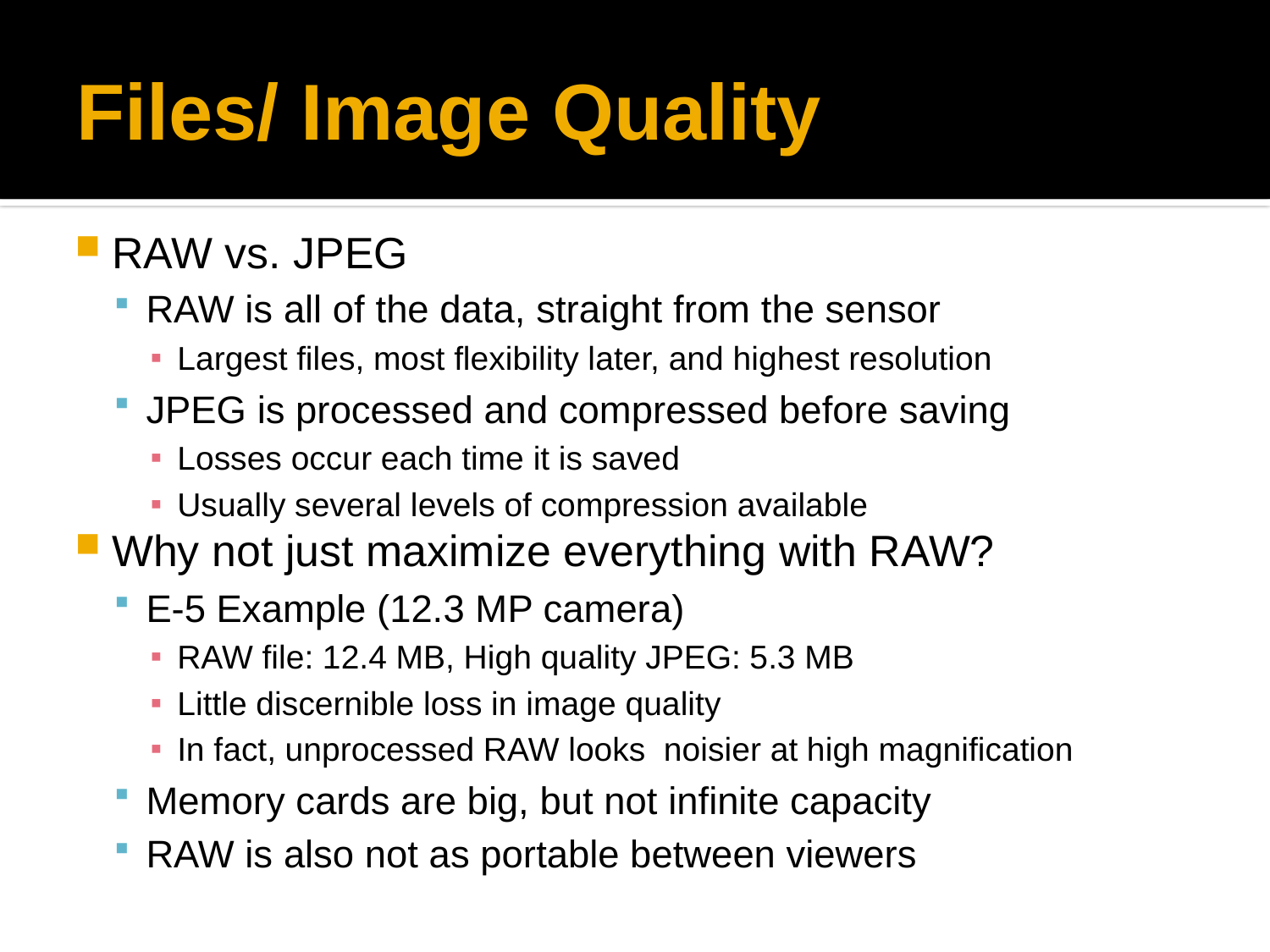

# Files/ Image Quality
RAW vs. JPEG
RAW is all of the data, straight from the sensor
Largest files, most flexibility later, and highest resolution
JPEG is processed and compressed before saving
Losses occur each time it is saved
Usually several levels of compression available
Why not just maximize everything with RAW?
E-5 Example (12.3 MP camera)
RAW file: 12.4 MB, High quality JPEG: 5.3 MB
Little discernible loss in image quality
In fact, unprocessed RAW looks  noisier at high magnification
Memory cards are big, but not infinite capacity
RAW is also not as portable between viewers